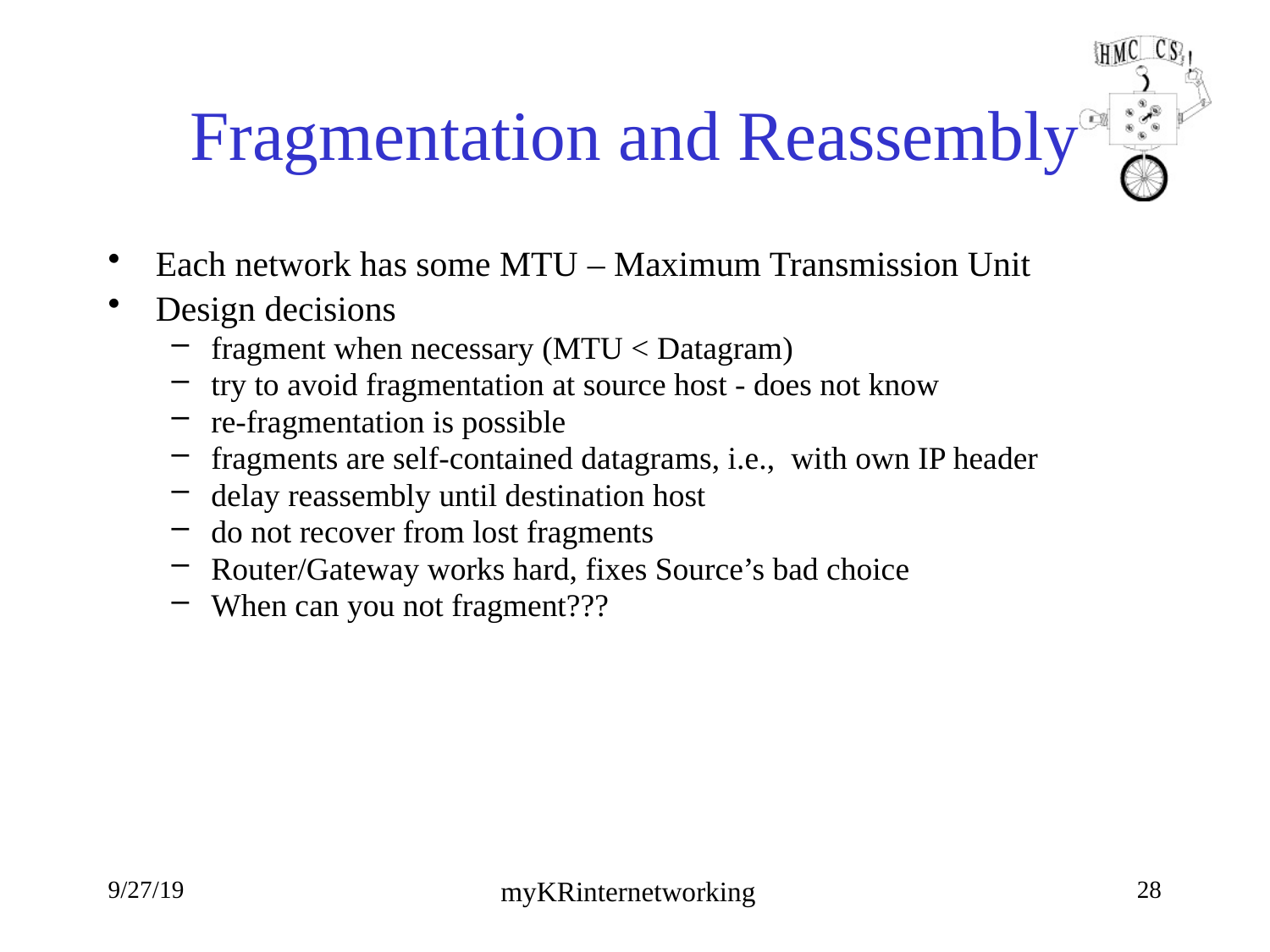

# Fragmentation and Reassembly
Each network has some MTU – Maximum Transmission Unit
Design decisions
fragment when necessary (MTU < Datagram)
try to avoid fragmentation at source host - does not know
re-fragmentation is possible
fragments are self-contained datagrams, i.e.,  with own IP header
delay reassembly until destination host
do not recover from lost fragments
Router/Gateway works hard, fixes Source’s bad choice
When can you not fragment???
9/27/19
28